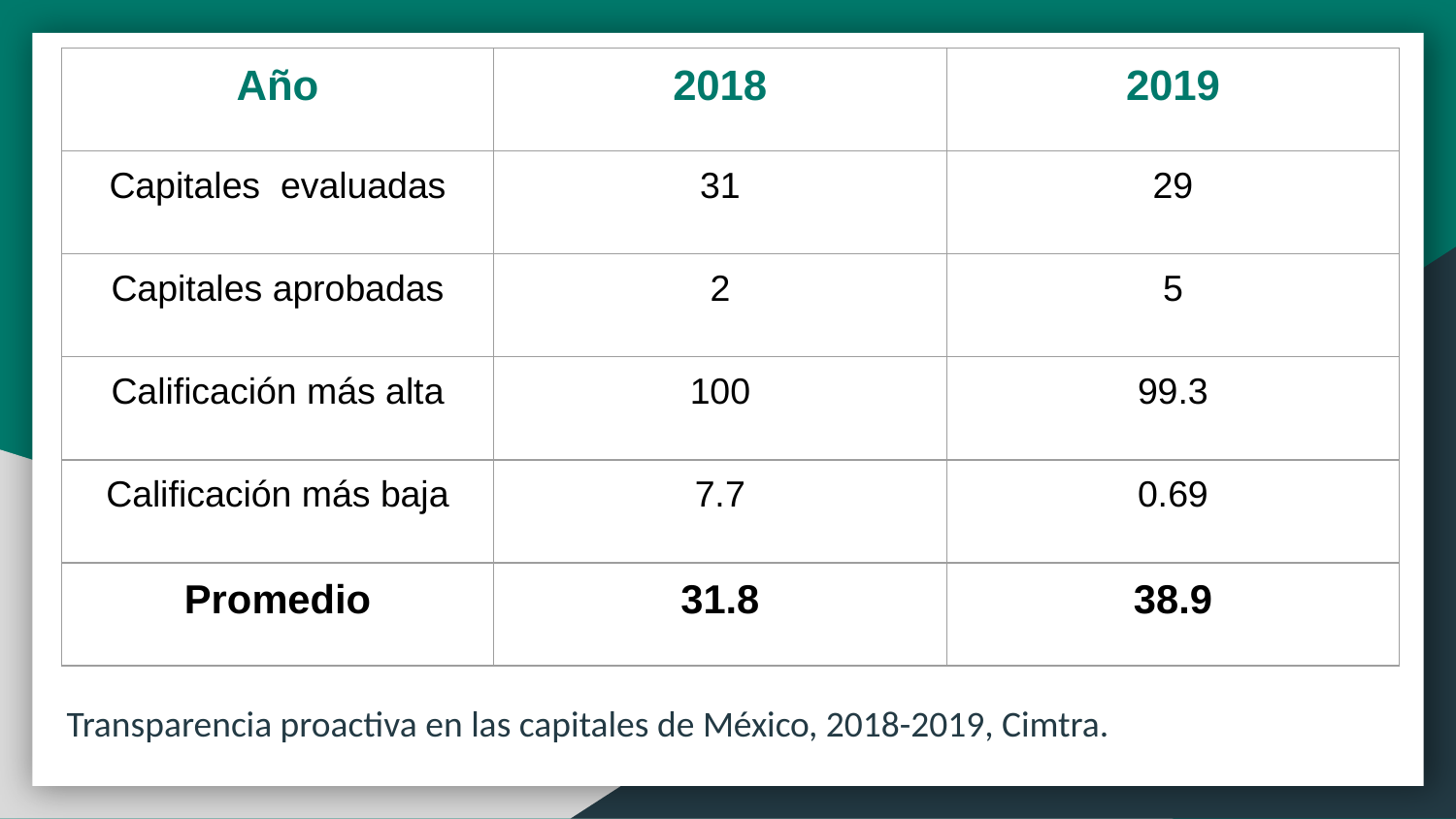

| Año | 2018 | 2019 |
| --- | --- | --- |
| Capitales evaluadas | 31 | 29 |
| Capitales aprobadas | 2 | 5 |
| Calificación más alta | 100 | 99.3 |
| Calificación más baja | 7.7 | 0.69 |
| Promedio | 31.8 | 38.9 |
Transparencia proactiva en las capitales de México, 2018-2019, Cimtra.